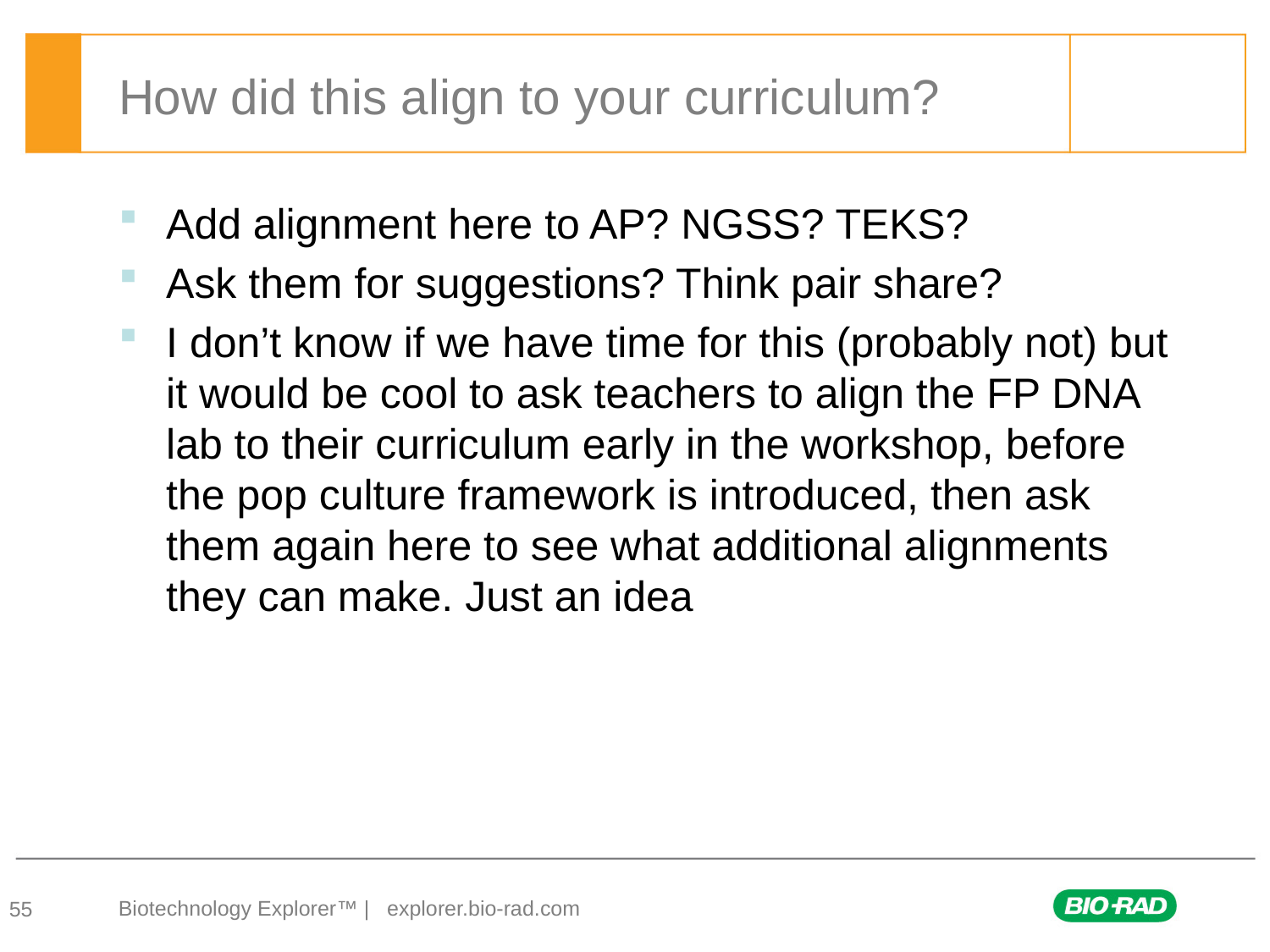

# How did this align to your curriculum?
Add alignment here to AP? NGSS? TEKS?
Ask them for suggestions? Think pair share?
I don’t know if we have time for this (probably not) but it would be cool to ask teachers to align the FP DNA lab to their curriculum early in the workshop, before the pop culture framework is introduced, then ask them again here to see what additional alignments they can make. Just an idea